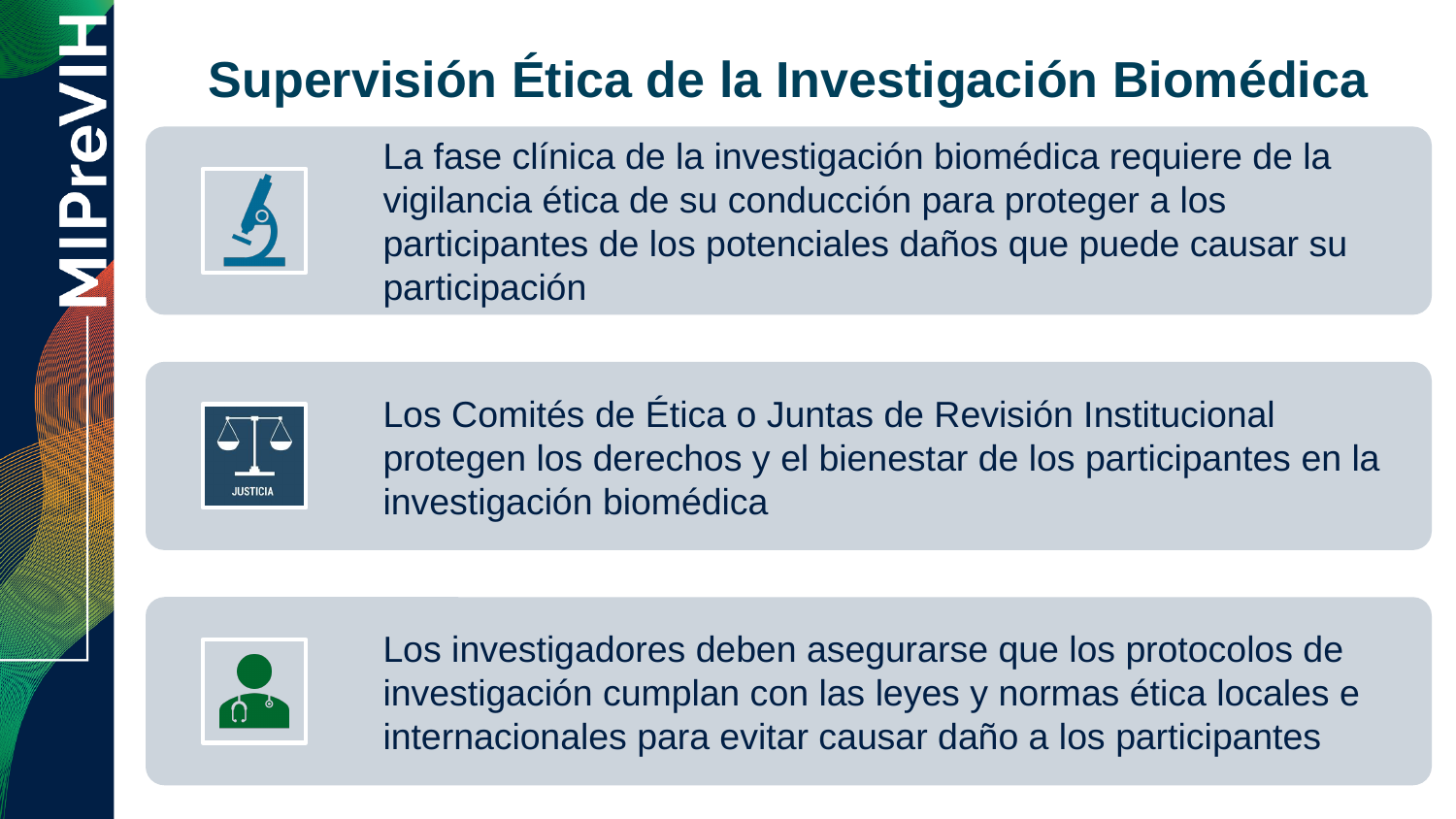

# Supervisión Ética de la Investigación Biomédica
La fase clínica de la investigación biomédica requiere de la vigilancia ética de su conducción para proteger a los participantes de los potenciales daños que puede causar su participación
Los Comités de Ética o Juntas de Revisión Institucional protegen los derechos y el bienestar de los participantes en la investigación biomédica
Los investigadores deben asegurarse que los protocolos de investigación cumplan con las leyes y normas ética locales e internacionales para evitar causar daño a los participantes